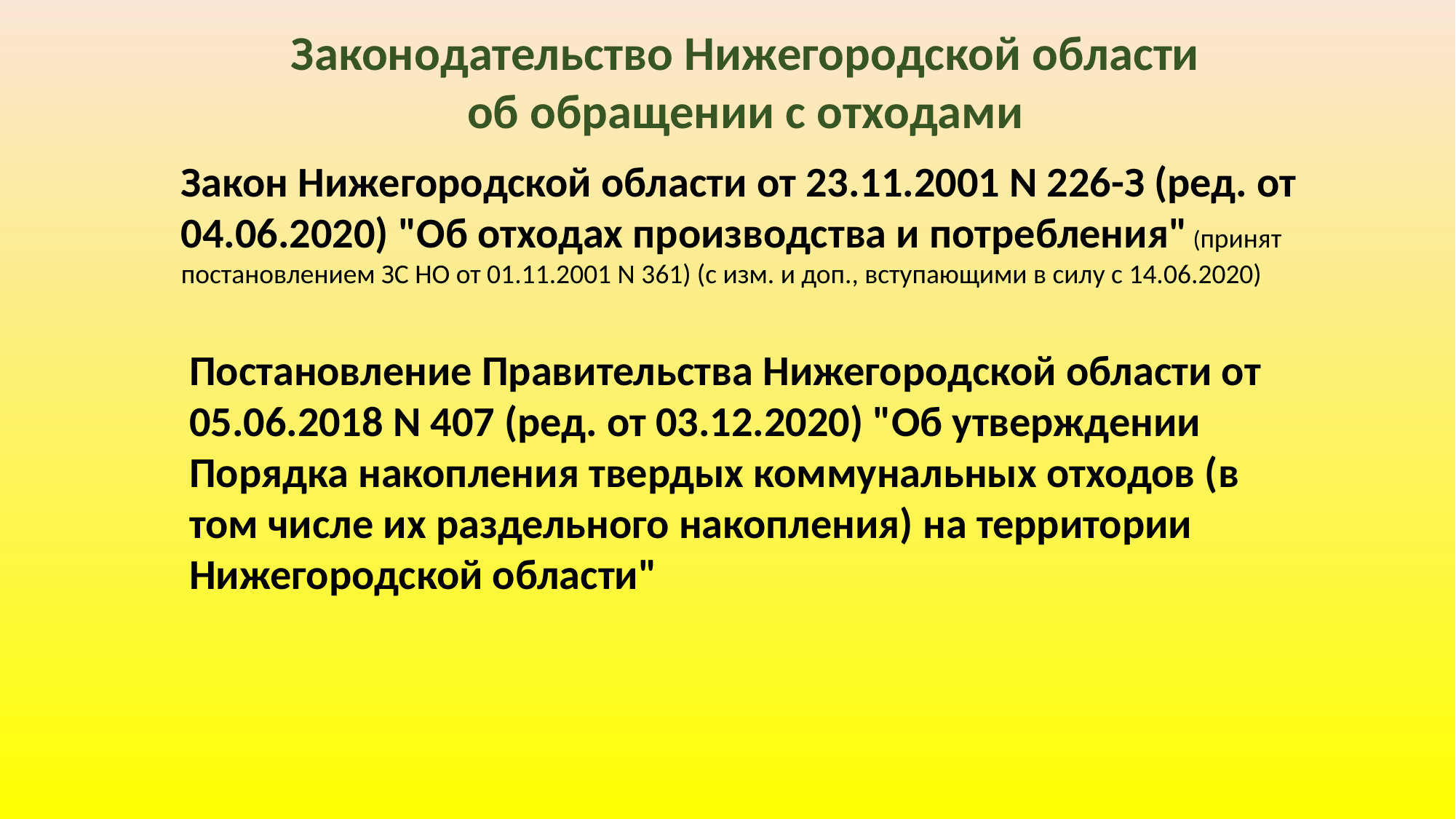

Законодательство Нижегородской области
об обращении с отходами

Закон Нижегородской области от 23.11.2001 N 226-З (ред. от 04.06.2020) "Об отходах производства и потребления" (принят постановлением ЗС НО от 01.11.2001 N 361) (с изм. и доп., вступающими в силу с 14.06.2020)

Постановление Правительства Нижегородской области от 05.06.2018 N 407 (ред. от 03.12.2020) "Об утверждении Порядка накопления твердых коммунальных отходов (в том числе их раздельного накопления) на территории Нижегородской области"